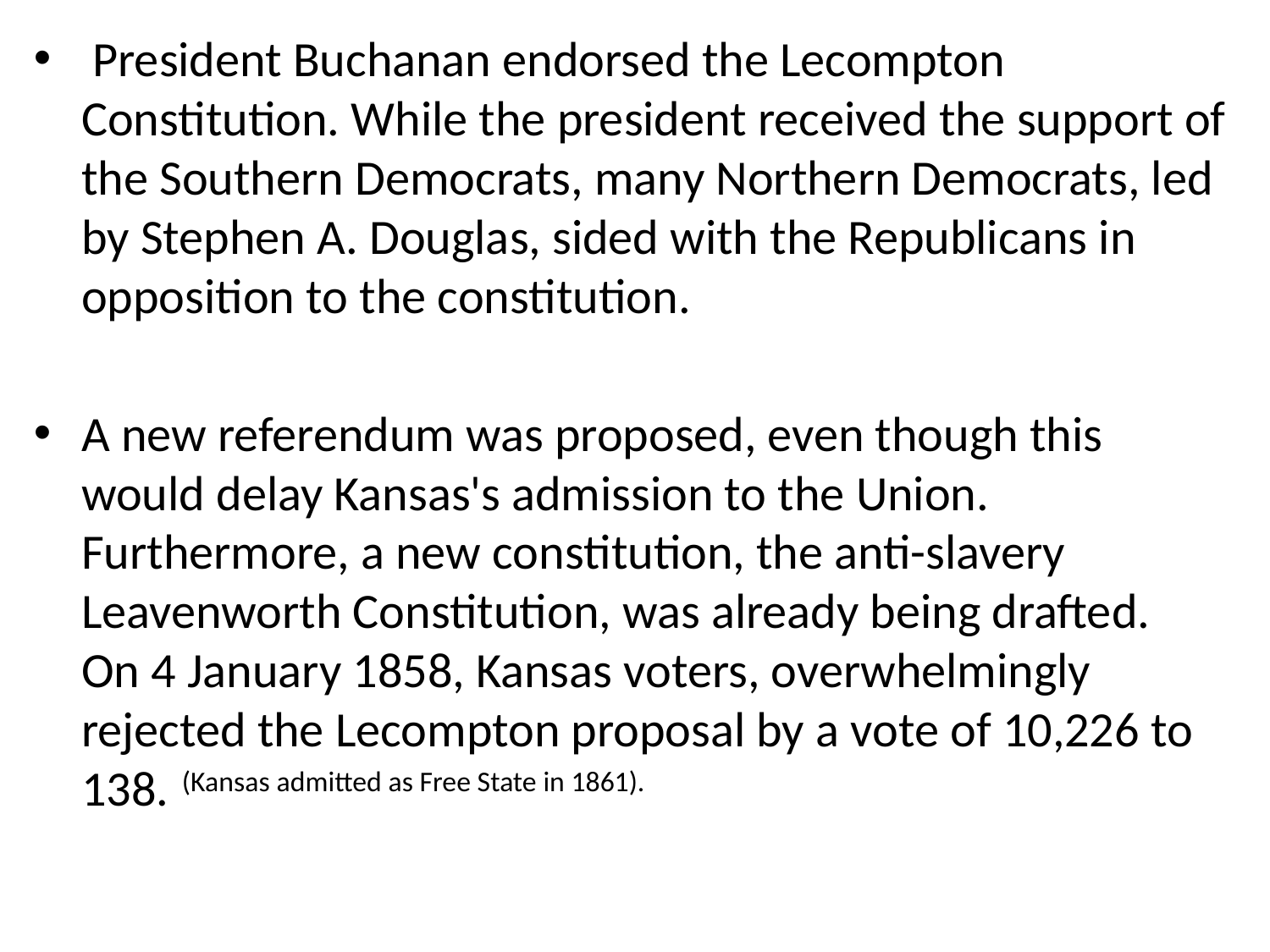

President Buchanan endorsed the Lecompton Constitution. While the president received the support of the Southern Democrats, many Northern Democrats, led by Stephen A. Douglas, sided with the Republicans in opposition to the constitution.

A new referendum was proposed, even though this would delay Kansas's admission to the Union. Furthermore, a new constitution, the anti-slavery Leavenworth Constitution, was already being drafted.   On 4 January 1858, Kansas voters, overwhelmingly rejected the Lecompton proposal by a vote of 10,226 to 138.  (Kansas admitted as Free State in 1861).